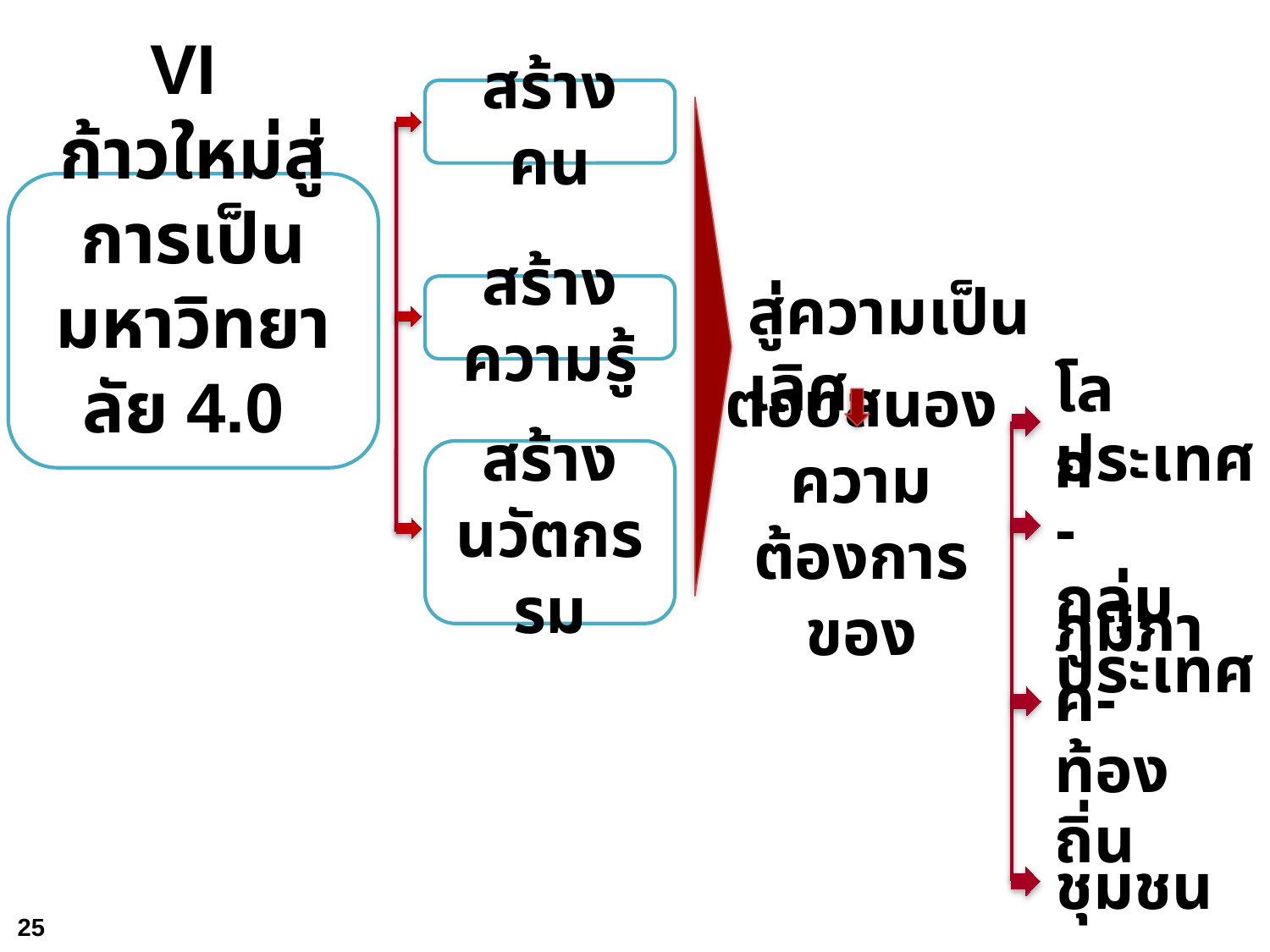

สร้างคน

VI
ก้าวใหม่สู่การเป็นมหาวิทยาลัย 4.0
สร้างความรู้
สู่ความเป็นเลิศ

โลก

ตอบสนอง
ความต้องการของ
สร้าง
นวัตกรรม
ประเทศ-
กลุ่มประเทศ
ภูมิภาค-
ท้องถิ่น
ชุมชน
25